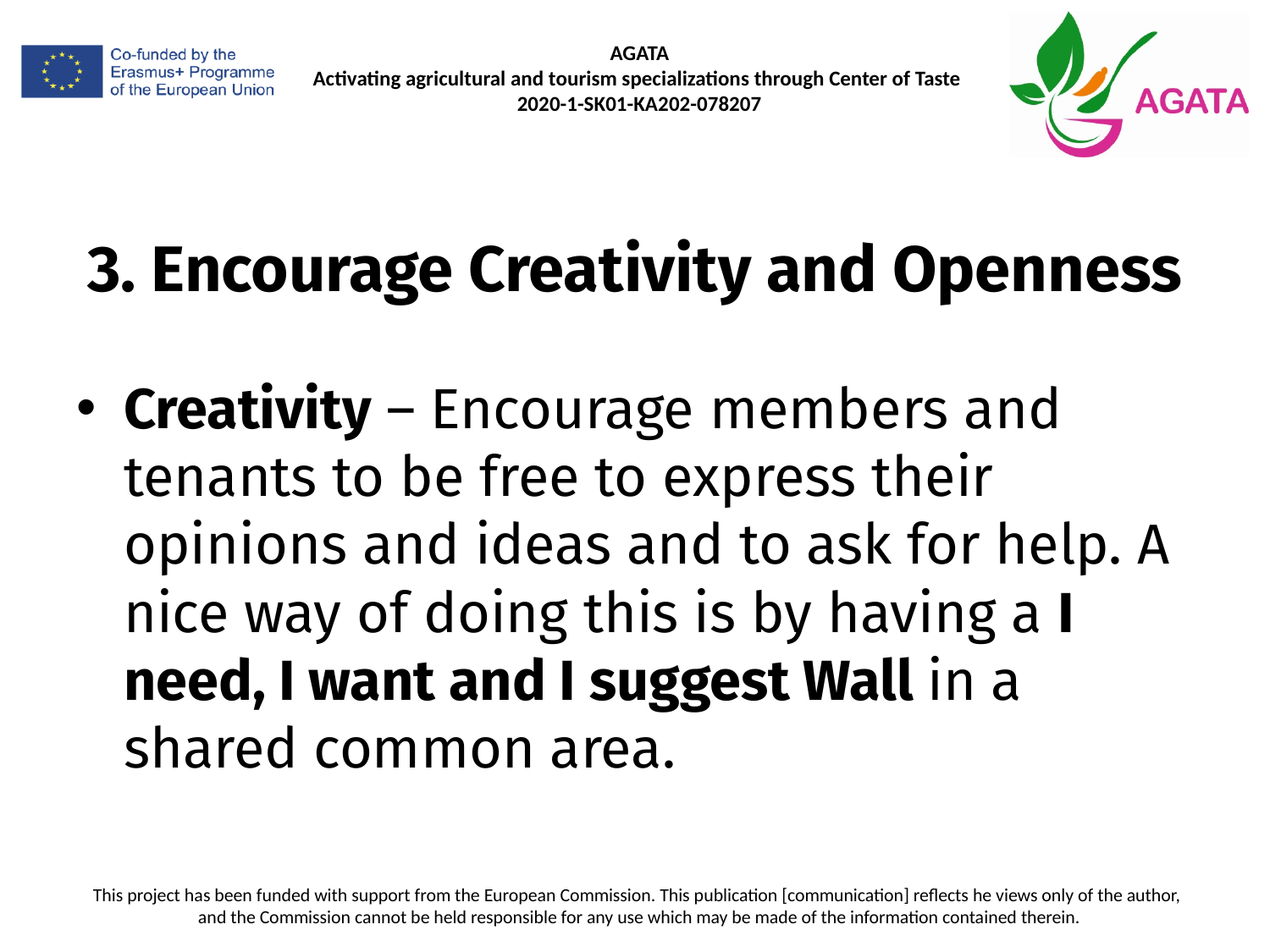

# 3. Encourage Creativity and Openness
Creativity – Encourage members and tenants to be free to express their opinions and ideas and to ask for help. A nice way of doing this is by having a I need, I want and I suggest Wall in a shared common area.